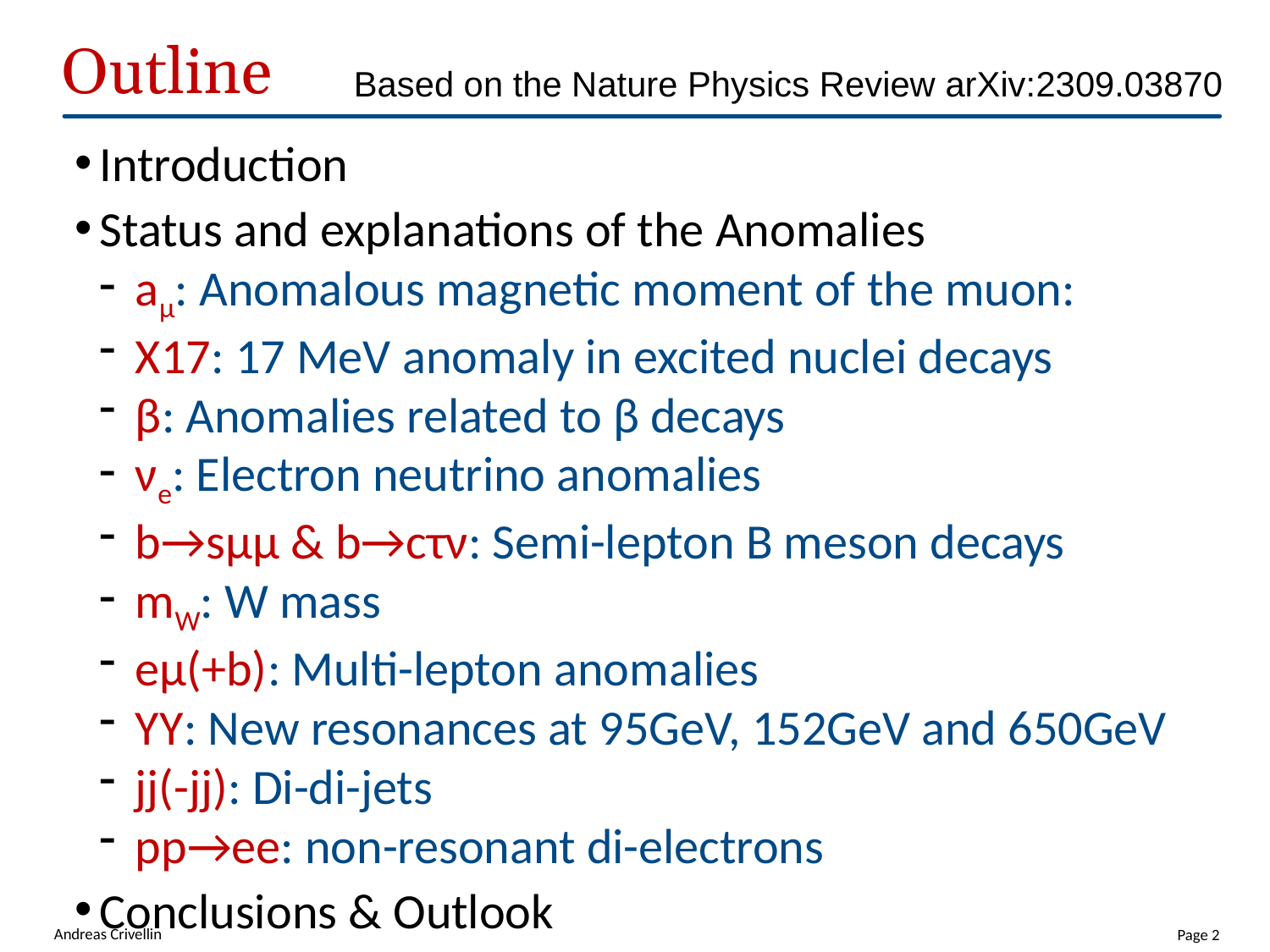

# Outline
Based on the Nature Physics Review arXiv:2309.03870
Introduction
Status and explanations of the Anomalies
 aµ: Anomalous magnetic moment of the muon:
 X17: 17 MeV anomaly in excited nuclei decays
 β: Anomalies related to β decays
 νe: Electron neutrino anomalies
 b→sµµ & b→cτν: Semi-lepton B meson decays
 mW: W mass
 eµ(+b): Multi-lepton anomalies
 YY: New resonances at 95GeV, 152GeV and 650GeV
 jj(-jj): Di-di-jets
 pp→ee: non-resonant di-electrons
Conclusions & Outlook

Andreas Crivellin
Page 2